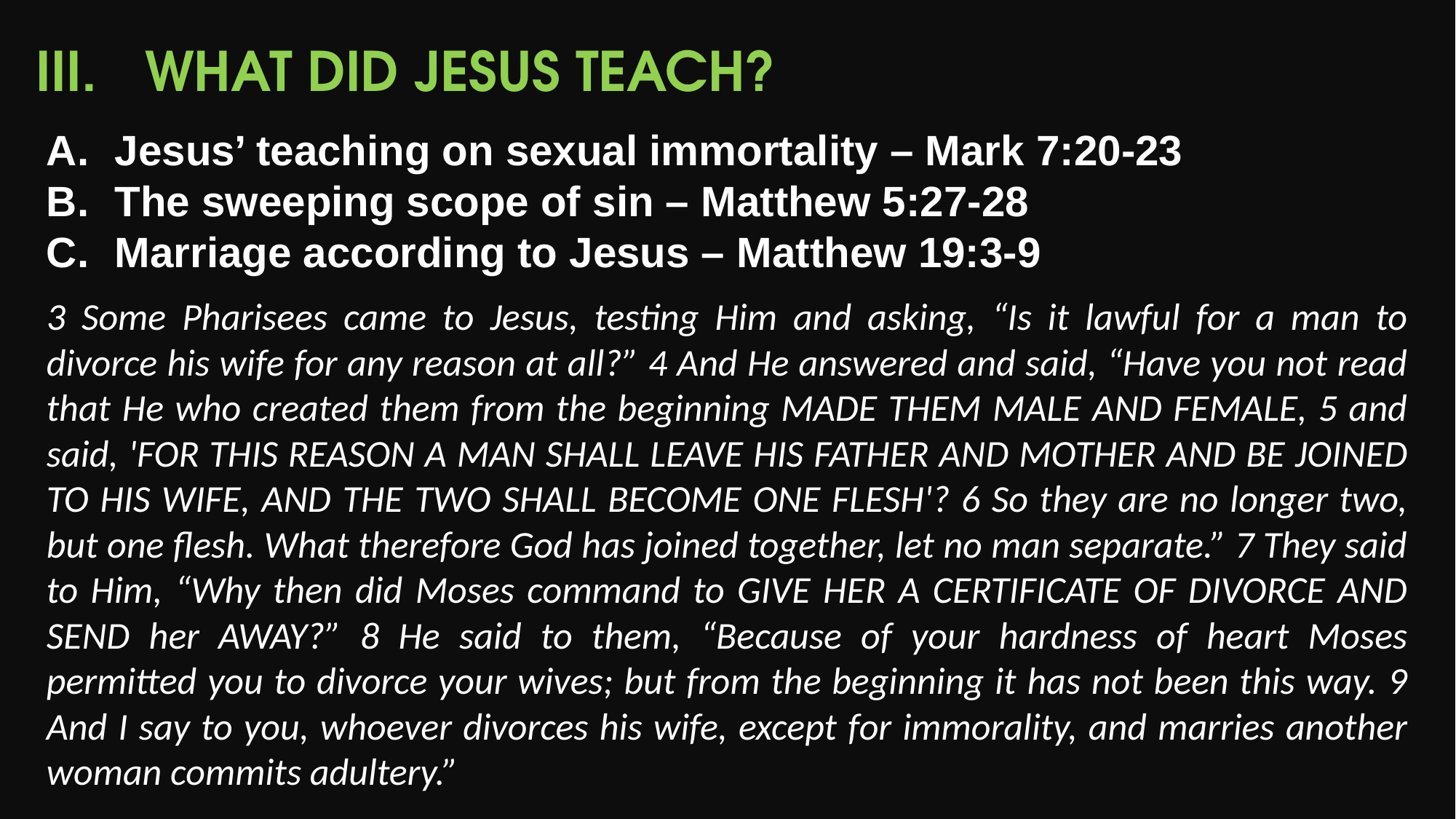

III.	What did Jesus Teach?
Jesus’ teaching on sexual immortality – Mark 7:20-23
The sweeping scope of sin – Matthew 5:27-28
Marriage according to Jesus – Matthew 19:3-9
3 Some Pharisees came to Jesus, testing Him and asking, “Is it lawful for a man to divorce his wife for any reason at all?” 4 And He answered and said, “Have you not read that He who created them from the beginning MADE THEM MALE AND FEMALE, 5 and said, 'FOR THIS REASON A MAN SHALL LEAVE HIS FATHER AND MOTHER AND BE JOINED TO HIS WIFE, AND THE TWO SHALL BECOME ONE FLESH'? 6 So they are no longer two, but one flesh. What therefore God has joined together, let no man separate.” 7 They said to Him, “Why then did Moses command to GIVE HER A CERTIFICATE OF DIVORCE AND SEND her AWAY?” 8 He said to them, “Because of your hardness of heart Moses permitted you to divorce your wives; but from the beginning it has not been this way. 9 And I say to you, whoever divorces his wife, except for immorality, and marries another woman commits adultery.”